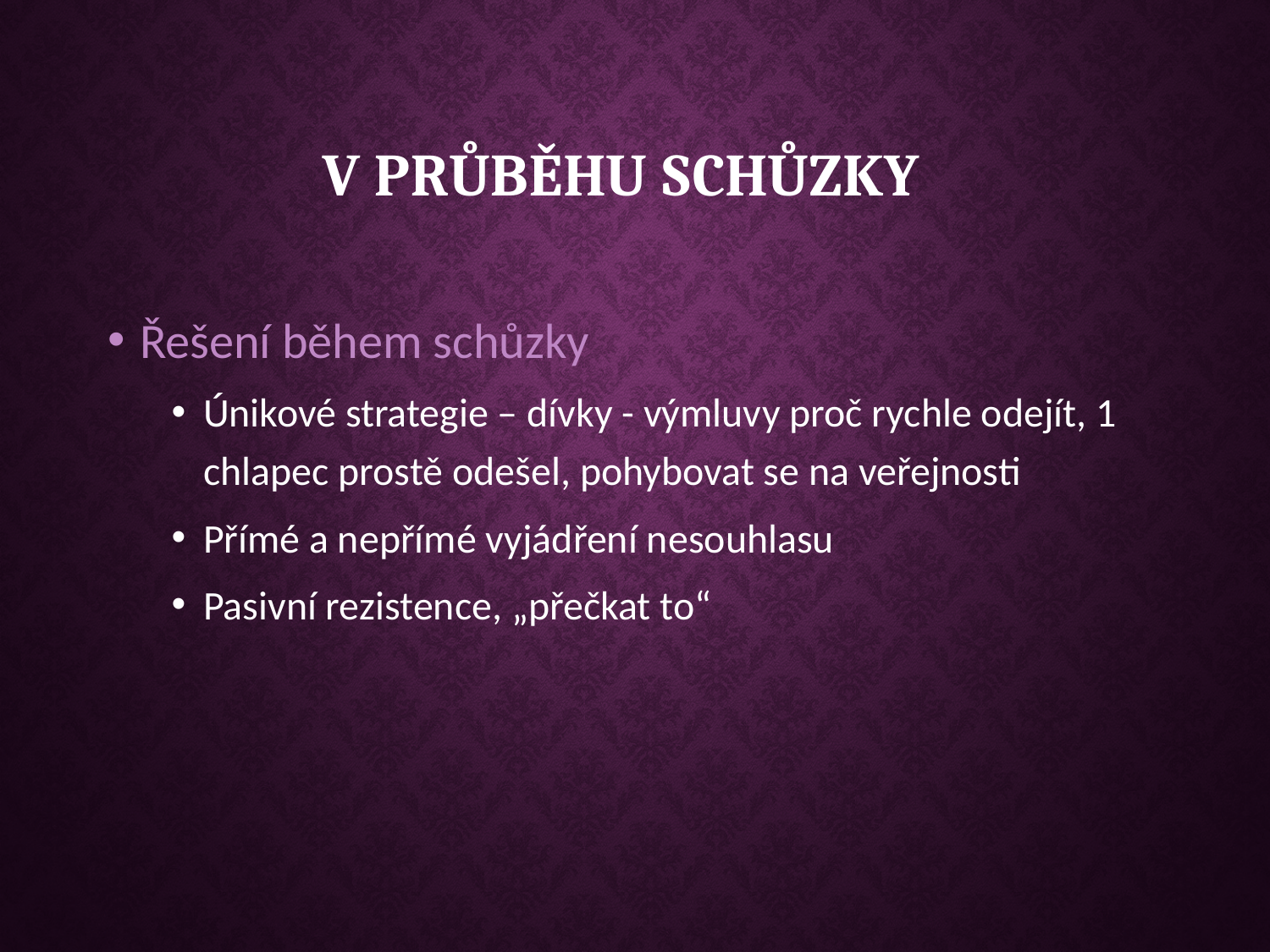

# V průběhu schůzky
Řešení během schůzky
Únikové strategie – dívky - výmluvy proč rychle odejít, 1 chlapec prostě odešel, pohybovat se na veřejnosti
Přímé a nepřímé vyjádření nesouhlasu
Pasivní rezistence, „přečkat to“